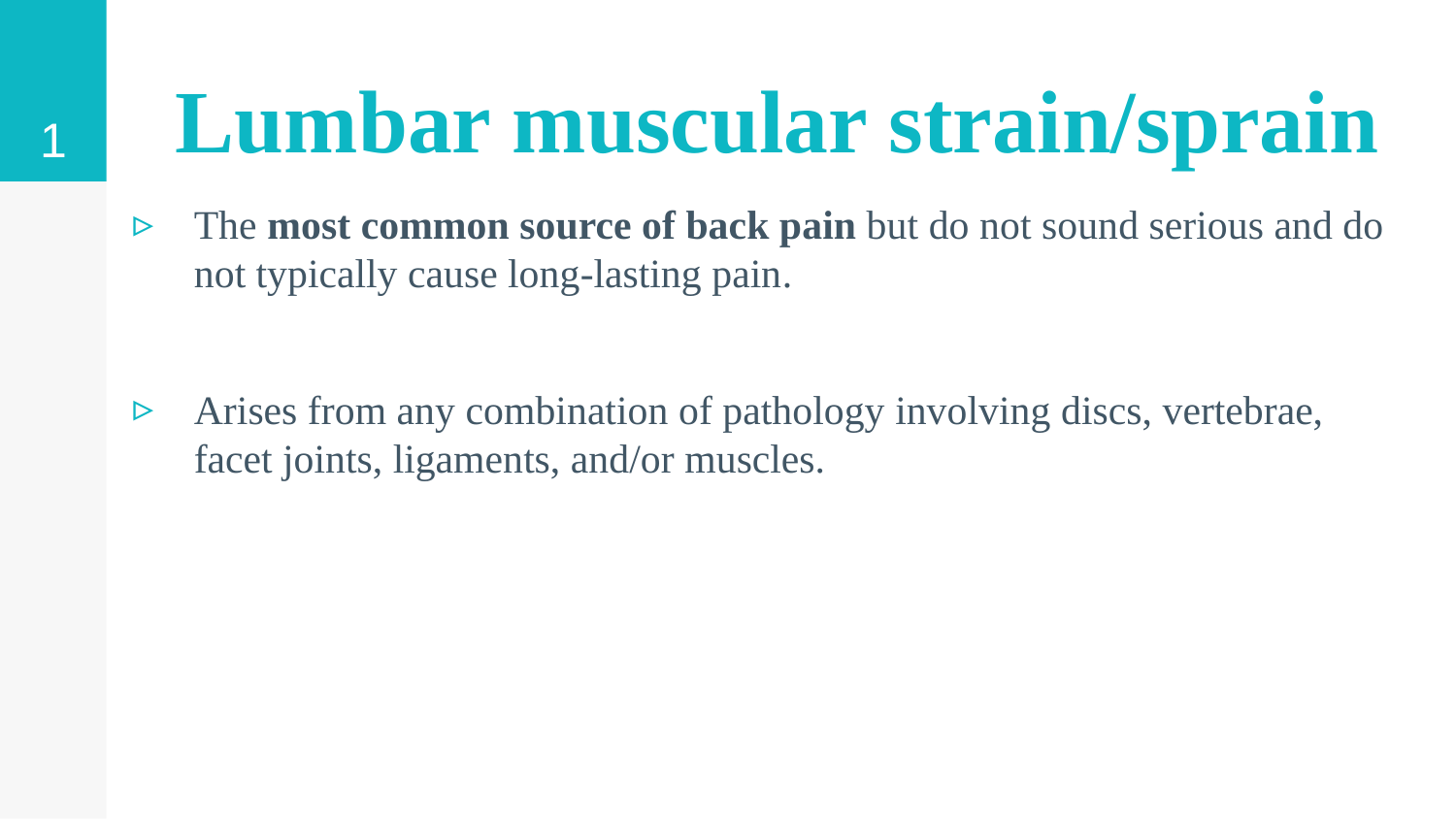

1
Lumbar muscular strain/sprain
The most common source of back pain but do not sound serious and do not typically cause long-lasting pain.
Arises from any combination of pathology involving discs, vertebrae, facet joints, ligaments, and/or muscles.